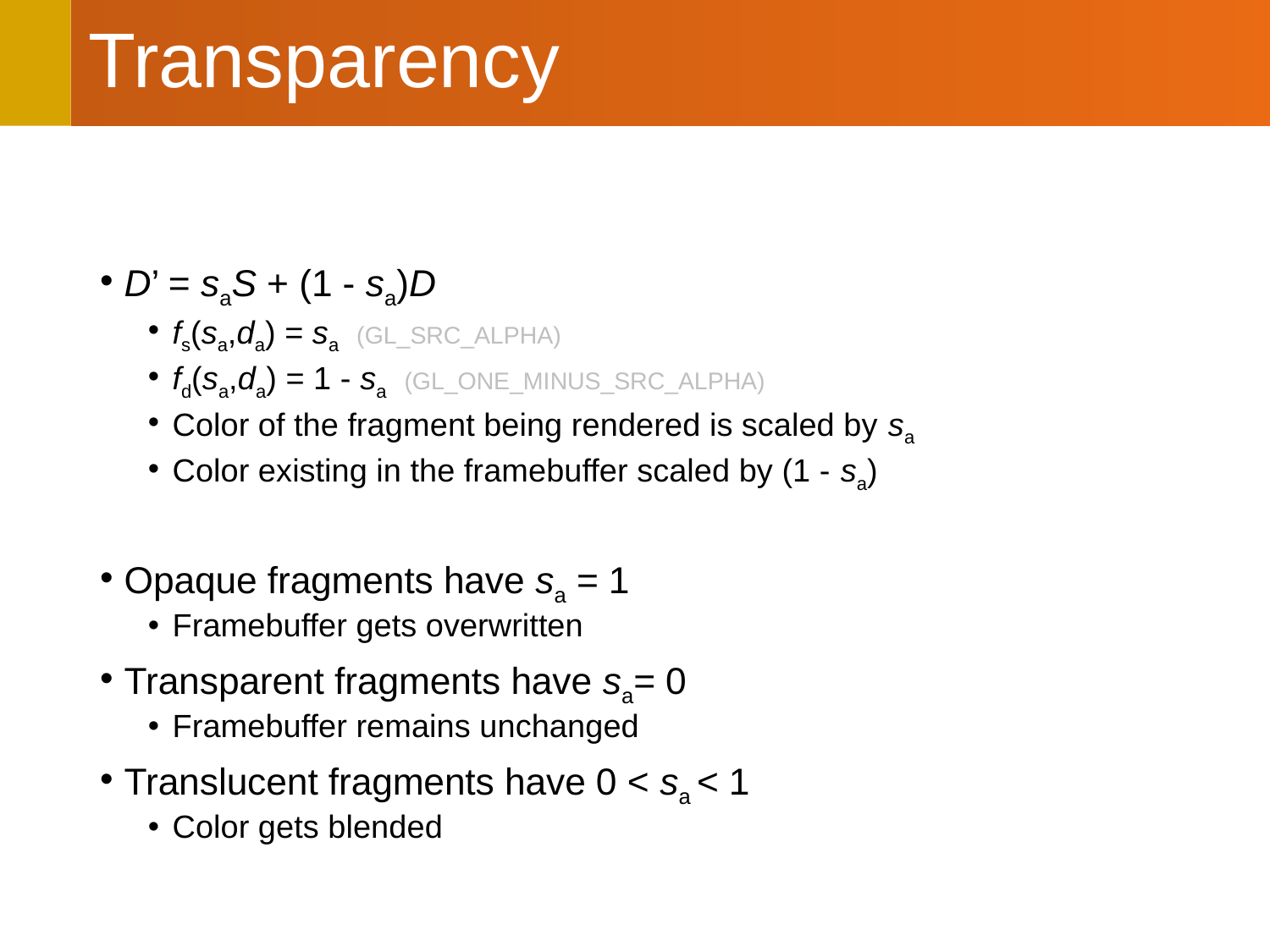

# Transparency
D’ = saS + (1 - sa)D
fs(sa,da) = sa  (GL_SRC_ALPHA)
fd(sa,da) = 1 - sa  (GL_ONE_MINUS_SRC_ALPHA)
Color of the fragment being rendered is scaled by sa
Color existing in the framebuffer scaled by (1 - sa)

Opaque fragments have sa = 1
Framebuffer gets overwritten
Transparent fragments have sa= 0
Framebuffer remains unchanged
Translucent fragments have 0 < sa < 1
Color gets blended